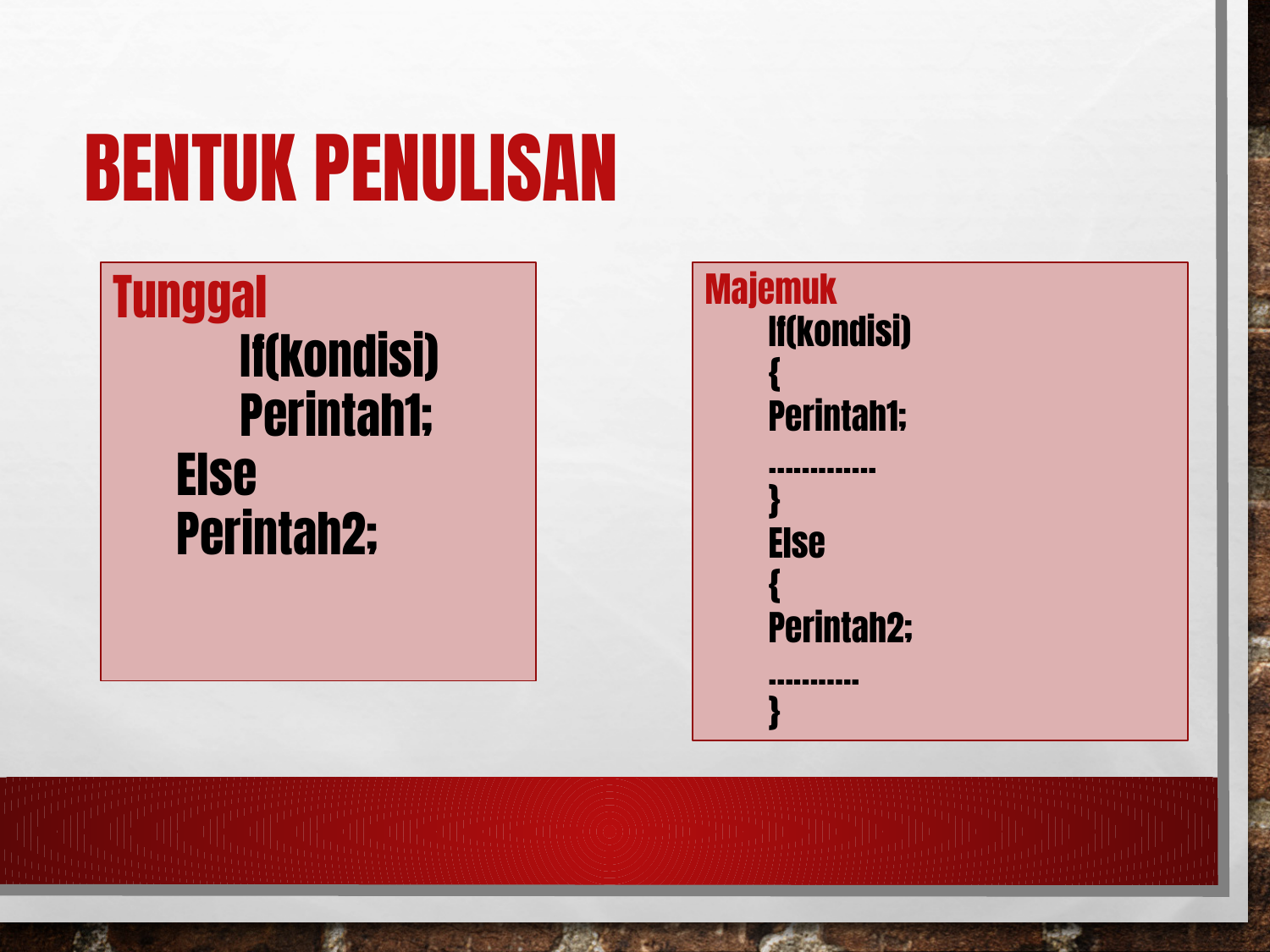

# Bentuk penulisan
Tunggal
	If(kondisi)
	Perintah1;
Else
Perintah2;

Majemuk
If(kondisi)
{
Perintah1;
………….
}
Else
{
Perintah2;
………..
}